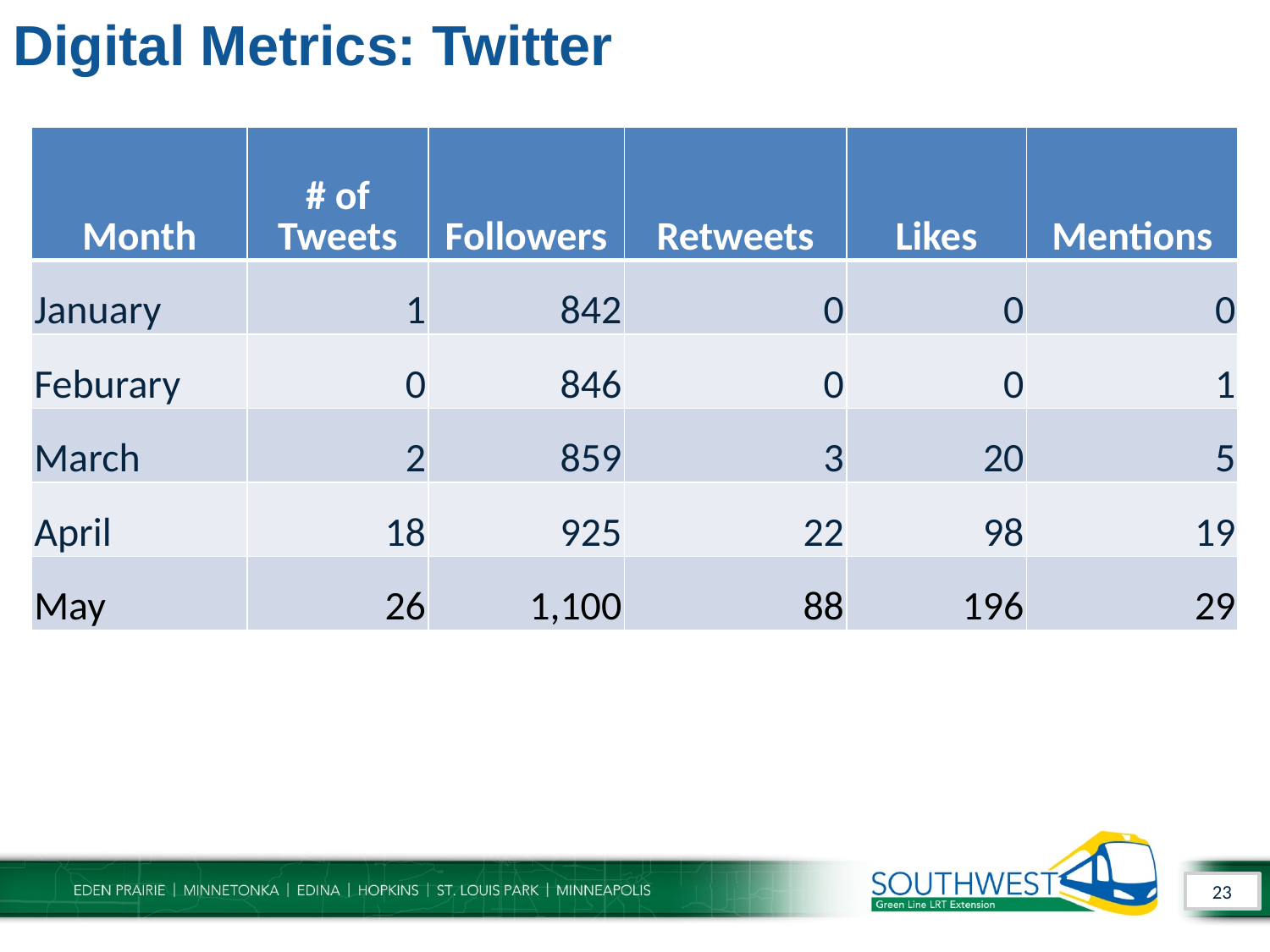

# Digital Metrics: Twitter
| Month | # of Tweets | Followers | Retweets | Likes | Mentions |
| --- | --- | --- | --- | --- | --- |
| January | 1 | 842 | 0 | 0 | 0 |
| Feburary | 0 | 846 | 0 | 0 | 1 |
| March | 2 | 859 | 3 | 20 | 5 |
| April | 18 | 925 | 22 | 98 | 19 |
| May | 26 | 1,100 | 88 | 196 | 29 |